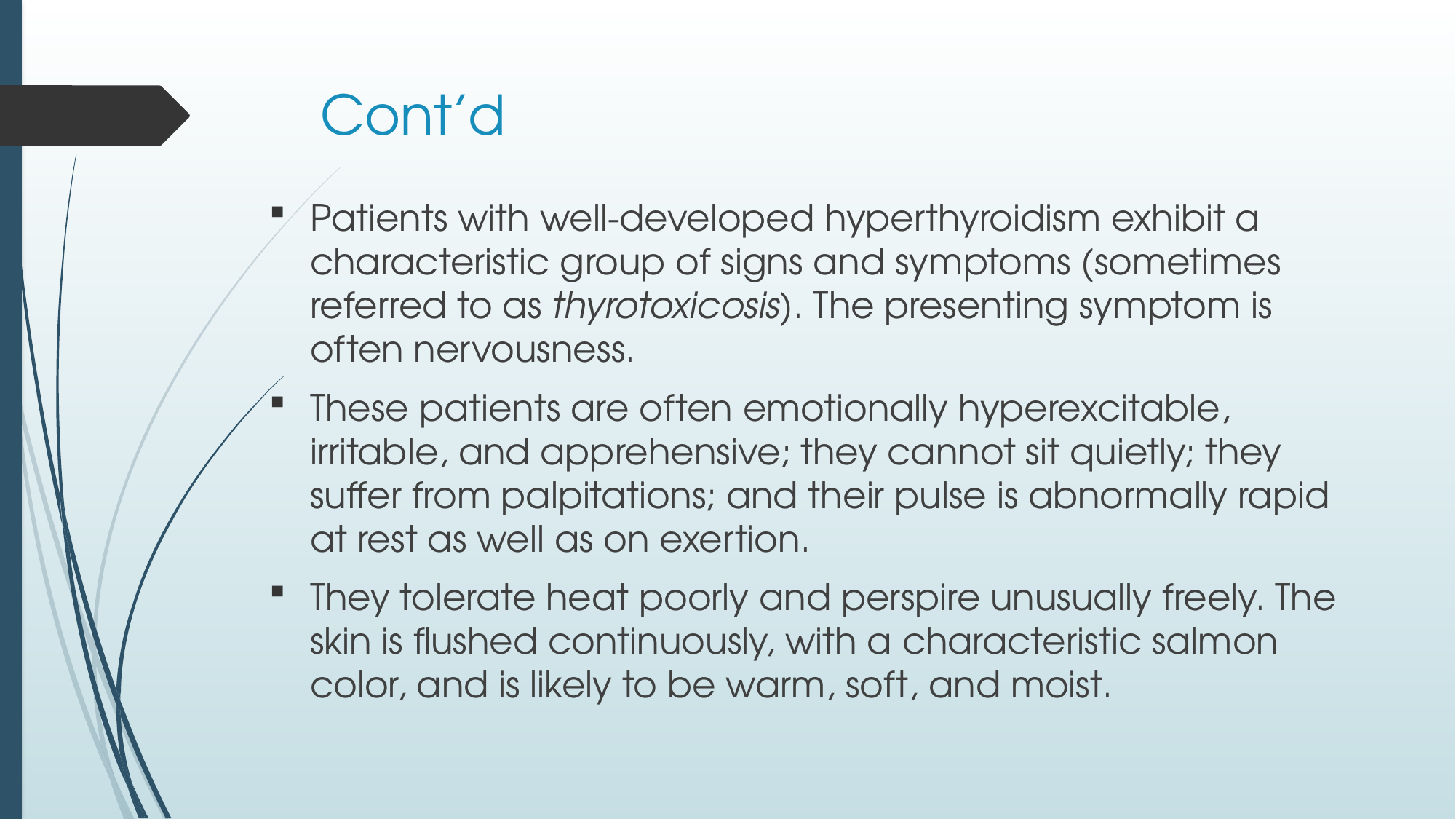

# Cont’d
Patients with well-developed hyperthyroidism exhibit a characteristic group of signs and symptoms (sometimes referred to as thyrotoxicosis). The presenting symptom is often nervousness.
These patients are often emotionally hyperexcitable, irritable, and apprehensive; they cannot sit quietly; they suffer from palpitations; and their pulse is abnormally rapid at rest as well as on exertion.
They tolerate heat poorly and perspire unusually freely. The skin is flushed continuously, with a characteristic salmon color, and is likely to be warm, soft, and moist.